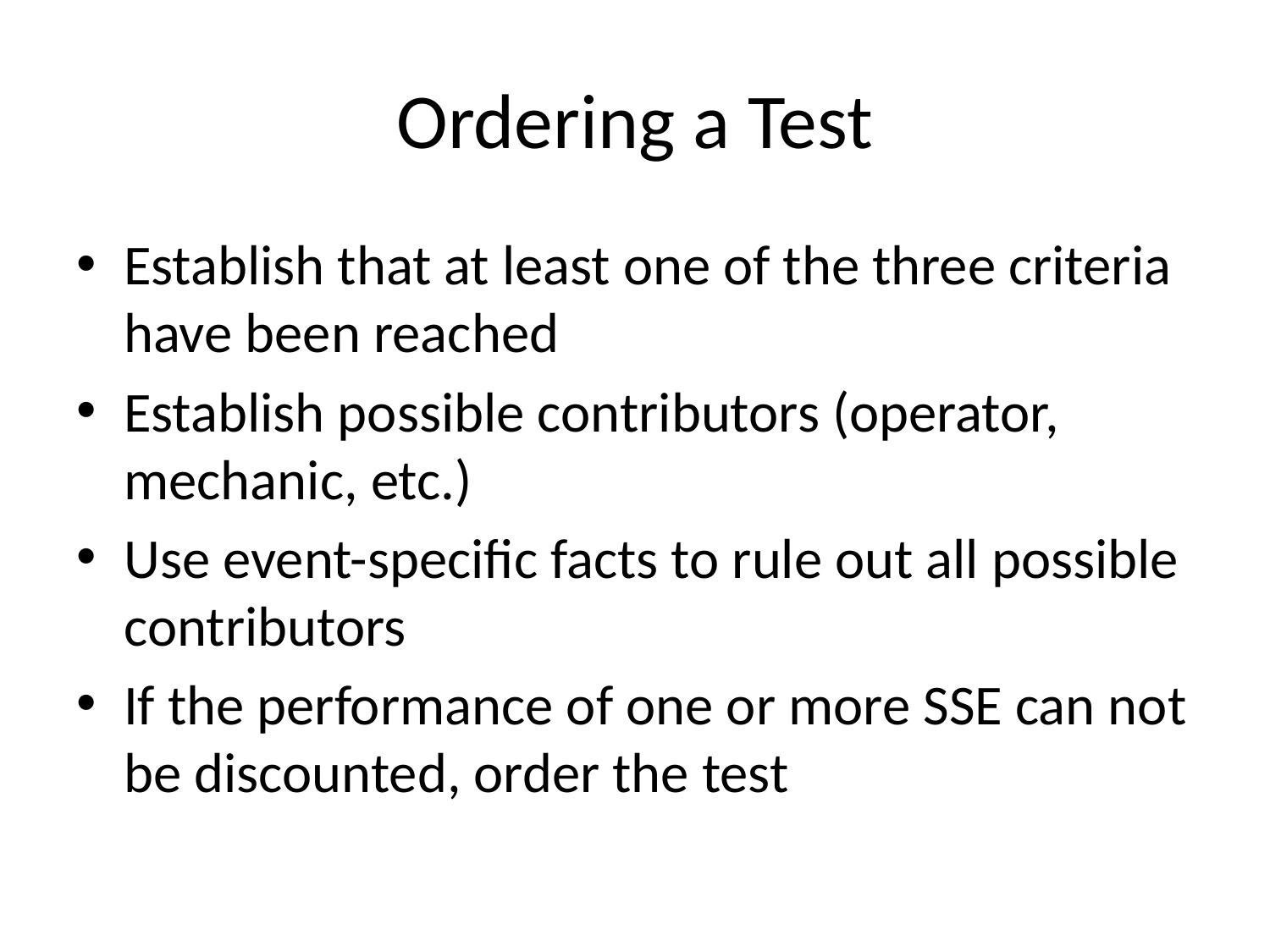

# Ordering a Test
Establish that at least one of the three criteria have been reached
Establish possible contributors (operator, mechanic, etc.)
Use event-specific facts to rule out all possible contributors
If the performance of one or more SSE can not be discounted, order the test